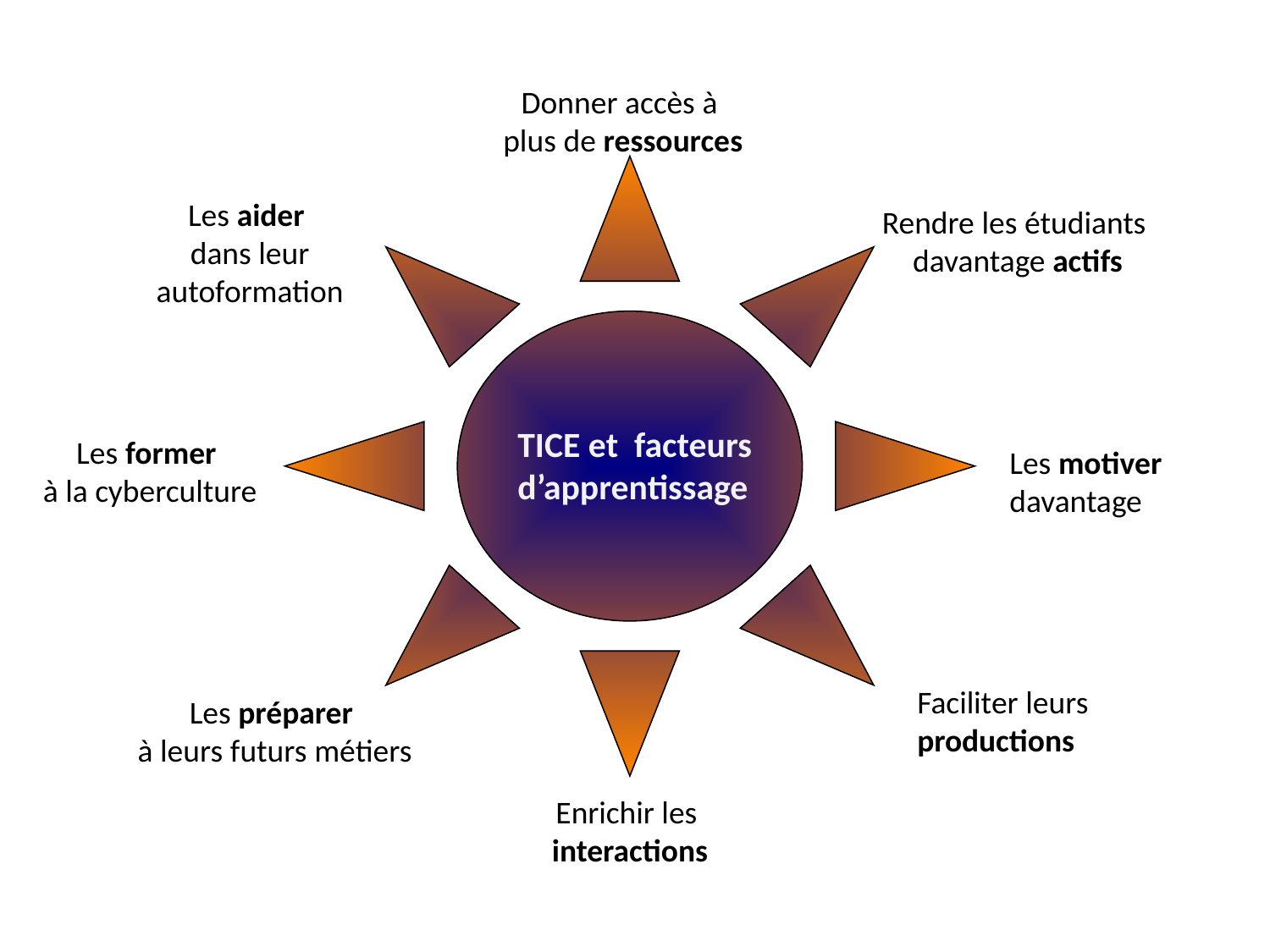

Donner accès à
plus de ressources

Les aider
dans leur
autoformation
Rendre les étudiants
davantage actifs
TICE et  facteurs d’apprentissage
Les former
à la cyberculture
Les motiver
davantage
Faciliter leurs
productions
Les préparer
à leurs futurs métiers
Enrichir les
interactions